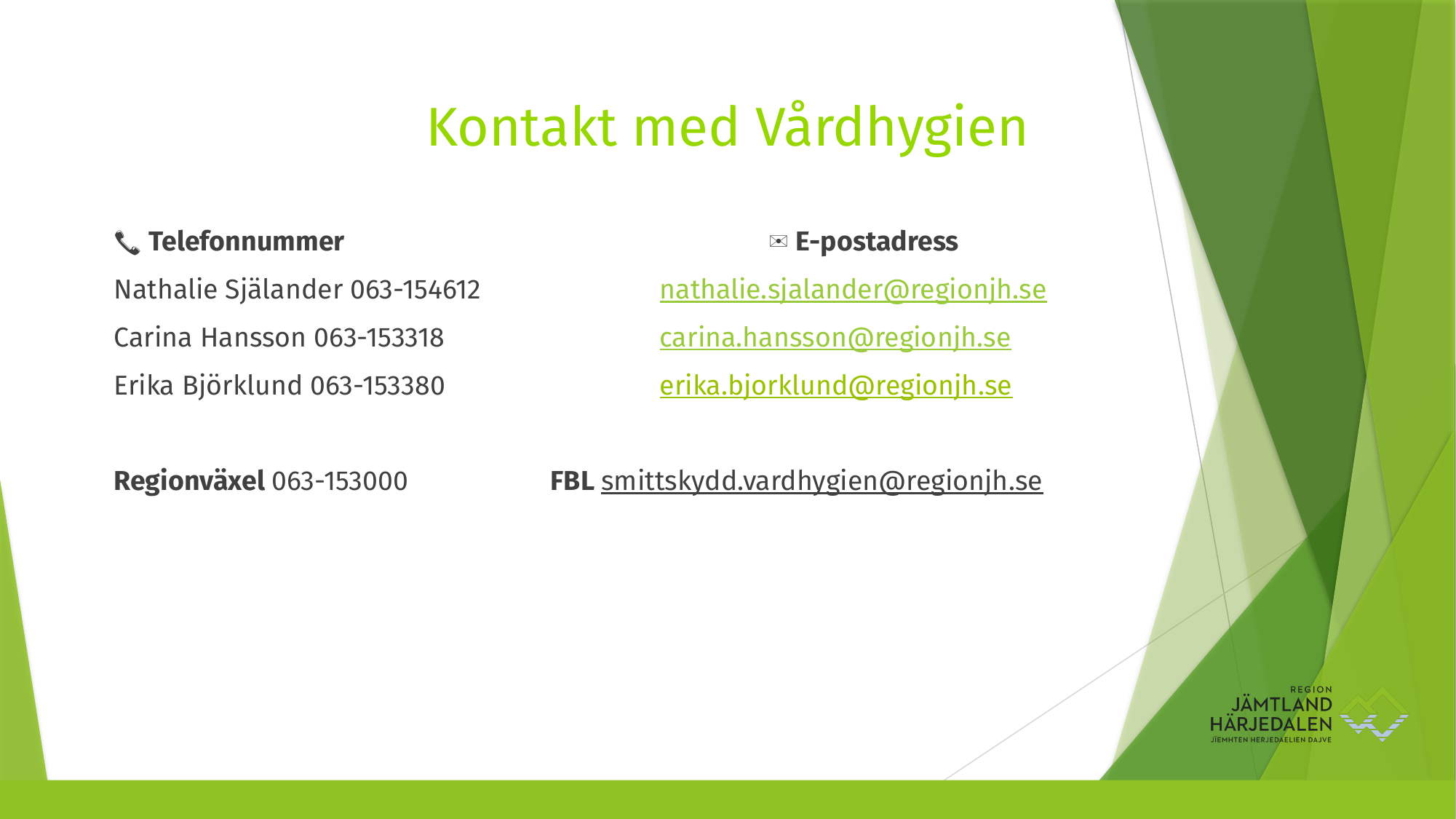

# Kontakt med Vårdhygien
📞 Telefonnummer				✉️ E-postadress
Nathalie Själander 063-154612		nathalie.sjalander@regionjh.se
Carina Hansson 063-153318		carina.hansson@regionjh.se
Erika Björklund 063-153380		erika.bjorklund@regionjh.se

Regionväxel 063-153000		FBL smittskydd.vardhygien@regionjh.se